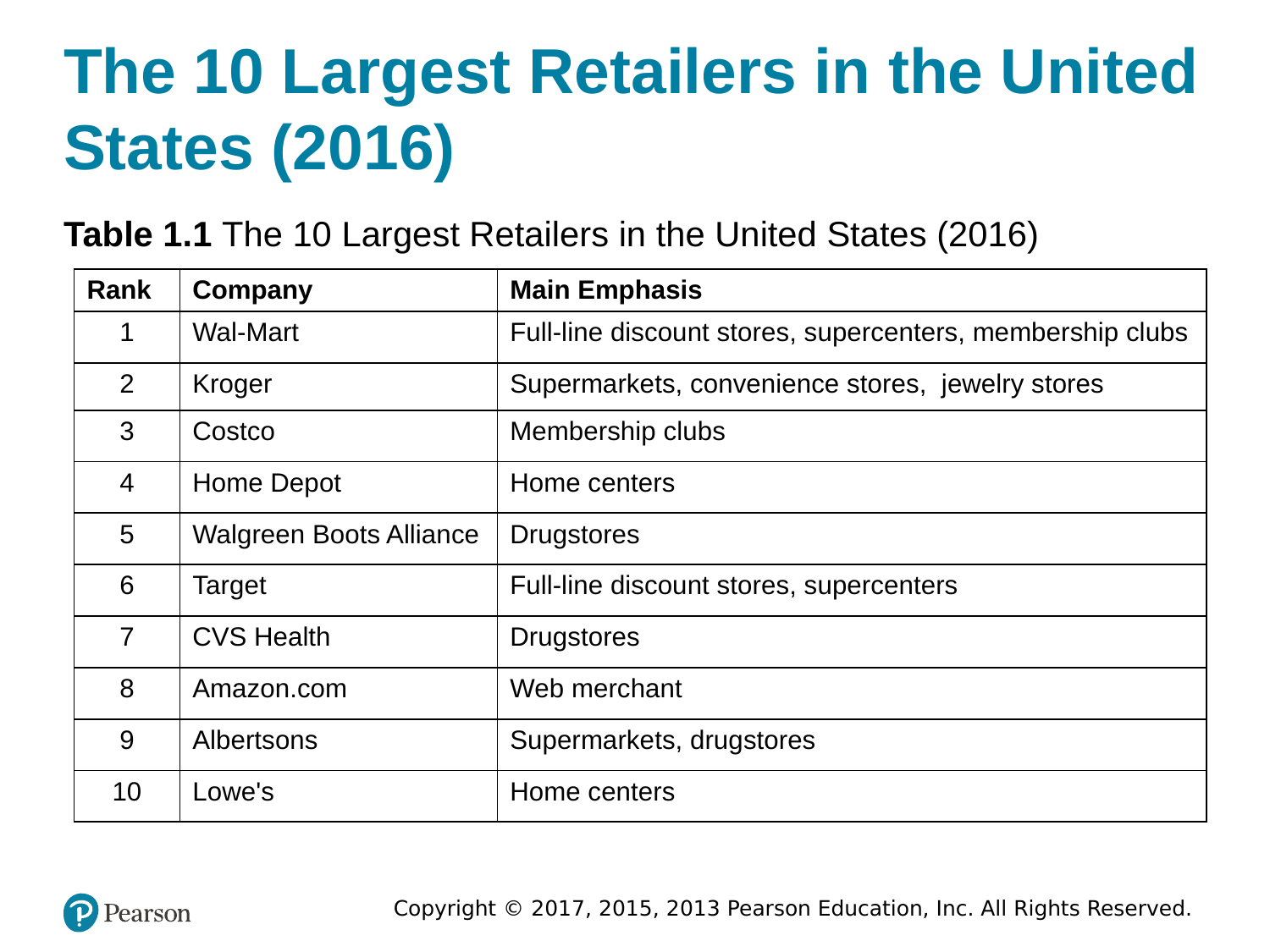

# The 10 Largest Retailers in the United States (2016)
Table 1.1 The 10 Largest Retailers in the United States (2016)
| Rank | Company | Main Emphasis |
| --- | --- | --- |
| 1 | Wal-Mart | Full-line discount stores, supercenters, membership clubs |
| 2 | Kroger | Supermarkets, convenience stores, jewelry stores |
| 3 | Costco | Membership clubs |
| 4 | Home Depot | Home centers |
| 5 | Walgreen Boots Alliance | Drugstores |
| 6 | Target | Full-line discount stores, supercenters |
| 7 | CVS Health | Drugstores |
| 8 | Amazon.com | Web merchant |
| 9 | Albertsons | Supermarkets, drugstores |
| 10 | Lowe's | Home centers |